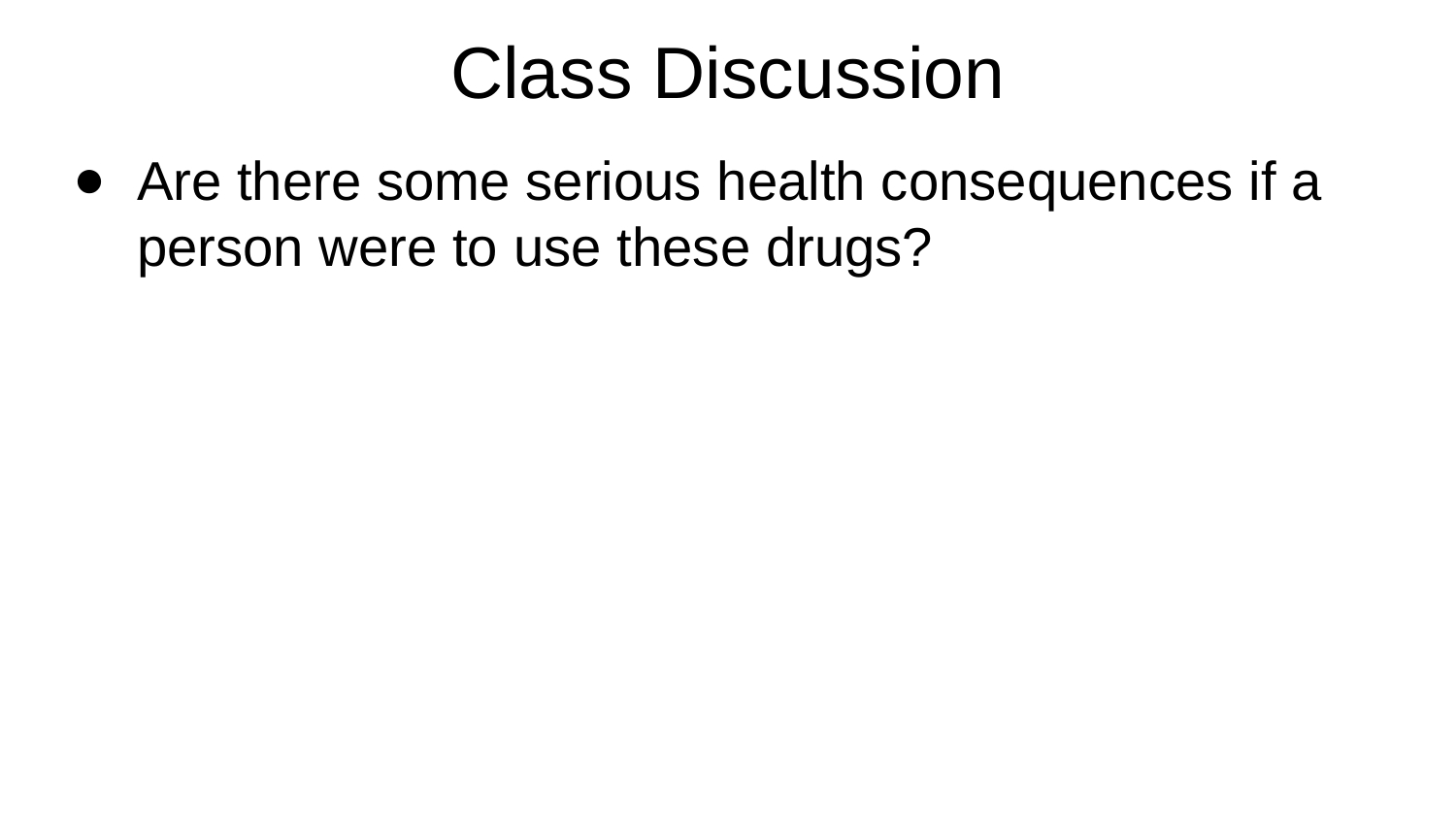

# Class Discussion
Are there some serious health consequences if a person were to use these drugs?